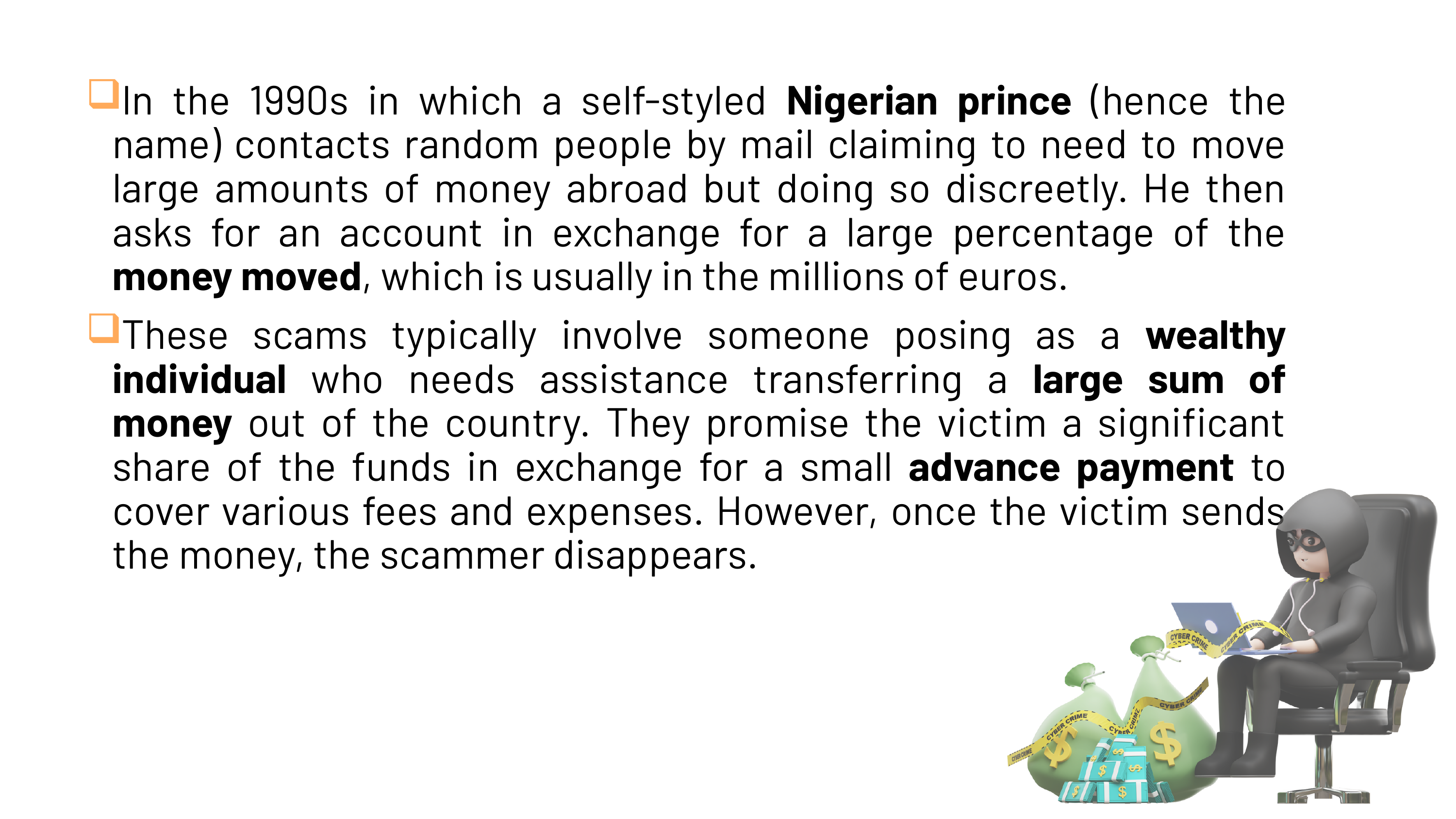

In the 1990s in which a self-styled Nigerian prince (hence the name) contacts random people by mail claiming to need to move large amounts of money abroad but doing so discreetly. He then asks for an account in exchange for a large percentage of the money moved, which is usually in the millions of euros.
These scams typically involve someone posing as a wealthy individual who needs assistance transferring a large sum of money out of the country. They promise the victim a significant share of the funds in exchange for a small advance payment to cover various fees and expenses. However, once the victim sends the money, the scammer disappears.